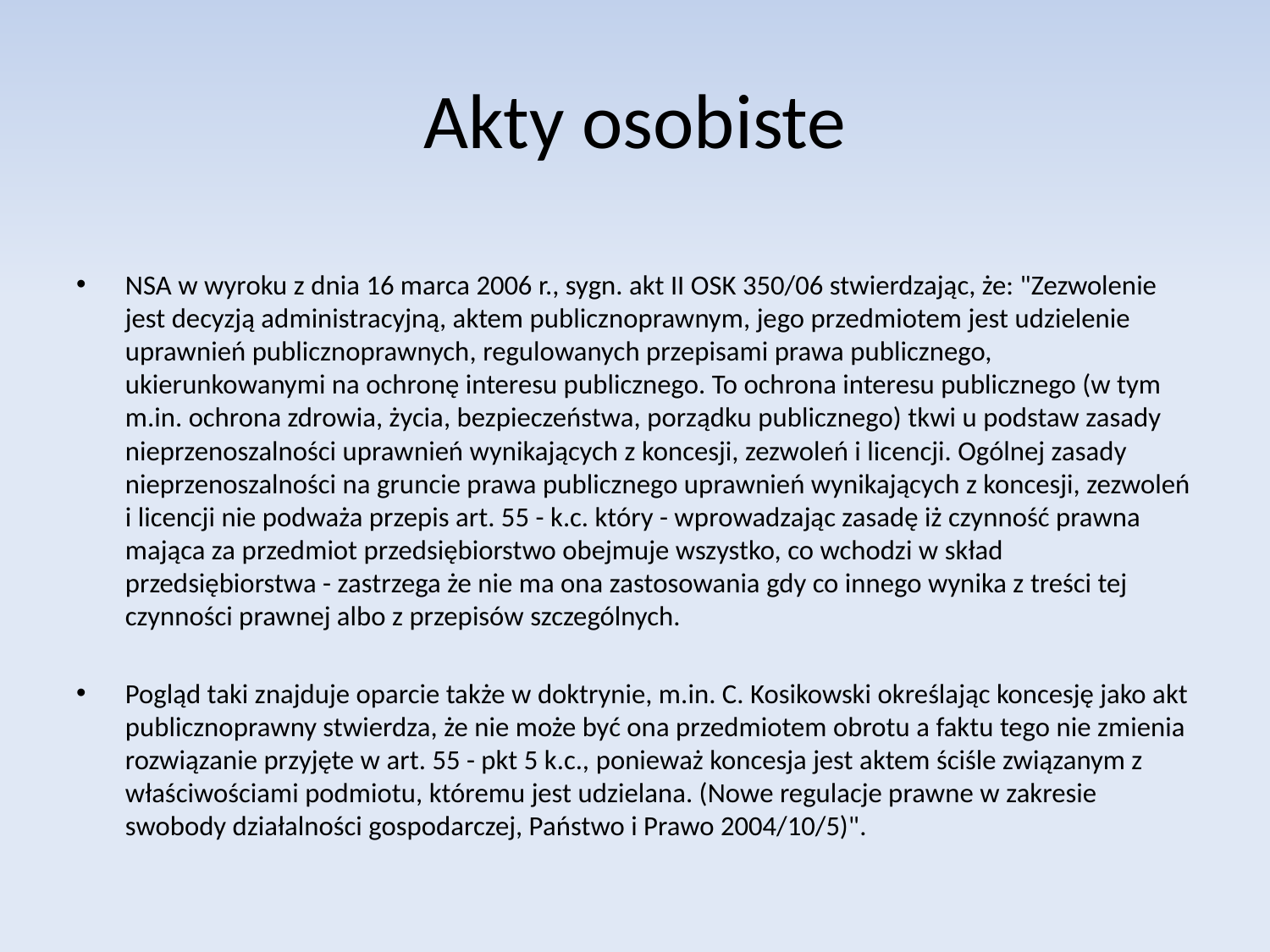

# Akty osobiste

NSA w wyroku z dnia 16 marca 2006 r., sygn. akt II OSK 350/06 stwierdzając, że: "Zezwolenie jest decyzją administracyjną, aktem publicznoprawnym, jego przedmiotem jest udzielenie uprawnień publicznoprawnych, regulowanych przepisami prawa publicznego, ukierunkowanymi na ochronę interesu publicznego. To ochrona interesu publicznego (w tym m.in. ochrona zdrowia, życia, bezpieczeństwa, porządku publicznego) tkwi u podstaw zasady nieprzenoszalności uprawnień wynikających z koncesji, zezwoleń i licencji. Ogólnej zasady nieprzenoszalności na gruncie prawa publicznego uprawnień wynikających z koncesji, zezwoleń i licencji nie podważa przepis art. 55 - k.c. który - wprowadzając zasadę iż czynność prawna mająca za przedmiot przedsiębiorstwo obejmuje wszystko, co wchodzi w skład przedsiębiorstwa - zastrzega że nie ma ona zastosowania gdy co innego wynika z treści tej czynności prawnej albo z przepisów szczególnych.

Pogląd taki znajduje oparcie także w doktrynie, m.in. C. Kosikowski określając koncesję jako akt publicznoprawny stwierdza, że nie może być ona przedmiotem obrotu a faktu tego nie zmienia rozwiązanie przyjęte w art. 55 - pkt 5 k.c., ponieważ koncesja jest aktem ściśle związanym z właściwościami podmiotu, któremu jest udzielana. (Nowe regulacje prawne w zakresie swobody działalności gospodarczej, Państwo i Prawo 2004/10/5)".